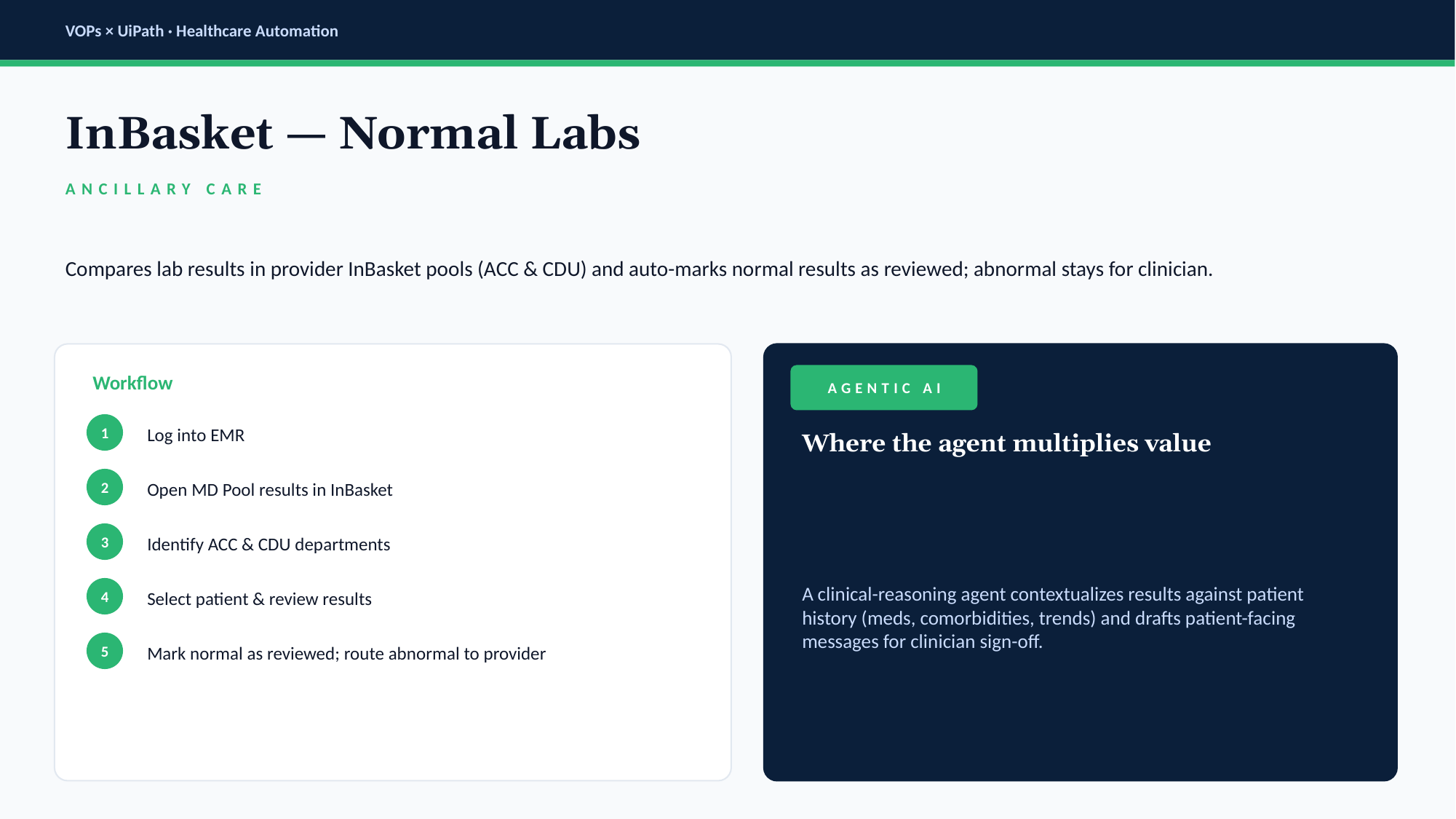

VOPs × UiPath · Healthcare Automation

InBasket — Normal Labs
ANCILLARY CARE
Compares lab results in provider InBasket pools (ACC & CDU) and auto-marks normal results as reviewed; abnormal stays for clinician.

Workflow

AGENTIC AI

1
Log into EMR
Where the agent multiplies value

2
Open MD Pool results in InBasket
A clinical-reasoning agent contextualizes results against patient history (meds, comorbidities, trends) and drafts patient-facing messages for clinician sign-off.

3
Identify ACC & CDU departments

4
Select patient & review results

5
Mark normal as reviewed; route abnormal to provider